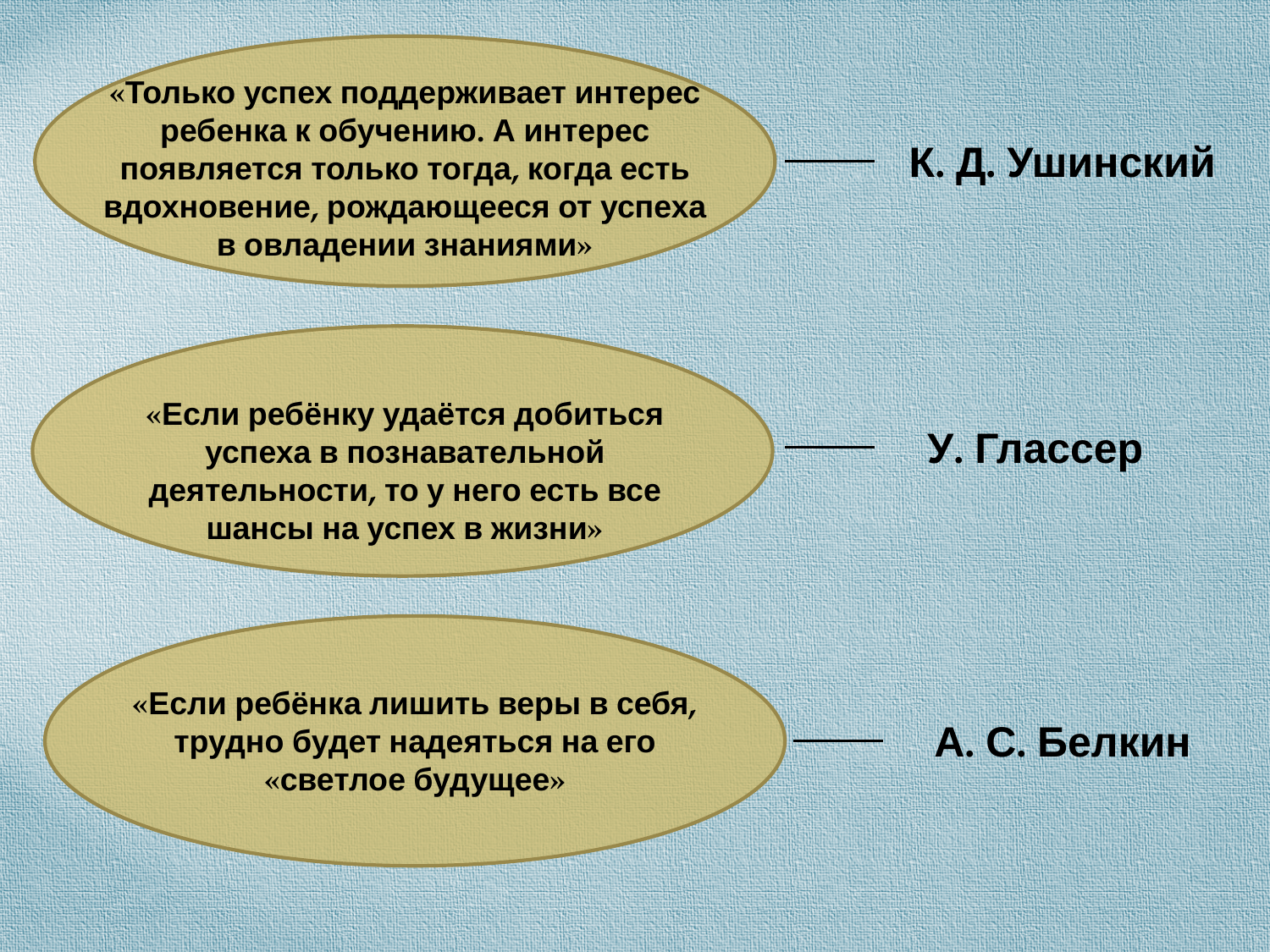

«Только успех поддерживает интерес ребенка к обучению. А интерес появляется только тогда, когда есть вдохновение, рождающееся от успеха в овладении знаниями»
К. Д. Ушинский

«Если ребёнку удаётся добиться успеха в познавательной деятельности, то у него есть все шансы на успех в жизни»
У. Глассер

«Если ребёнка лишить веры в себя, трудно будет надеяться на его «светлое будущее»
А. С. Белкин